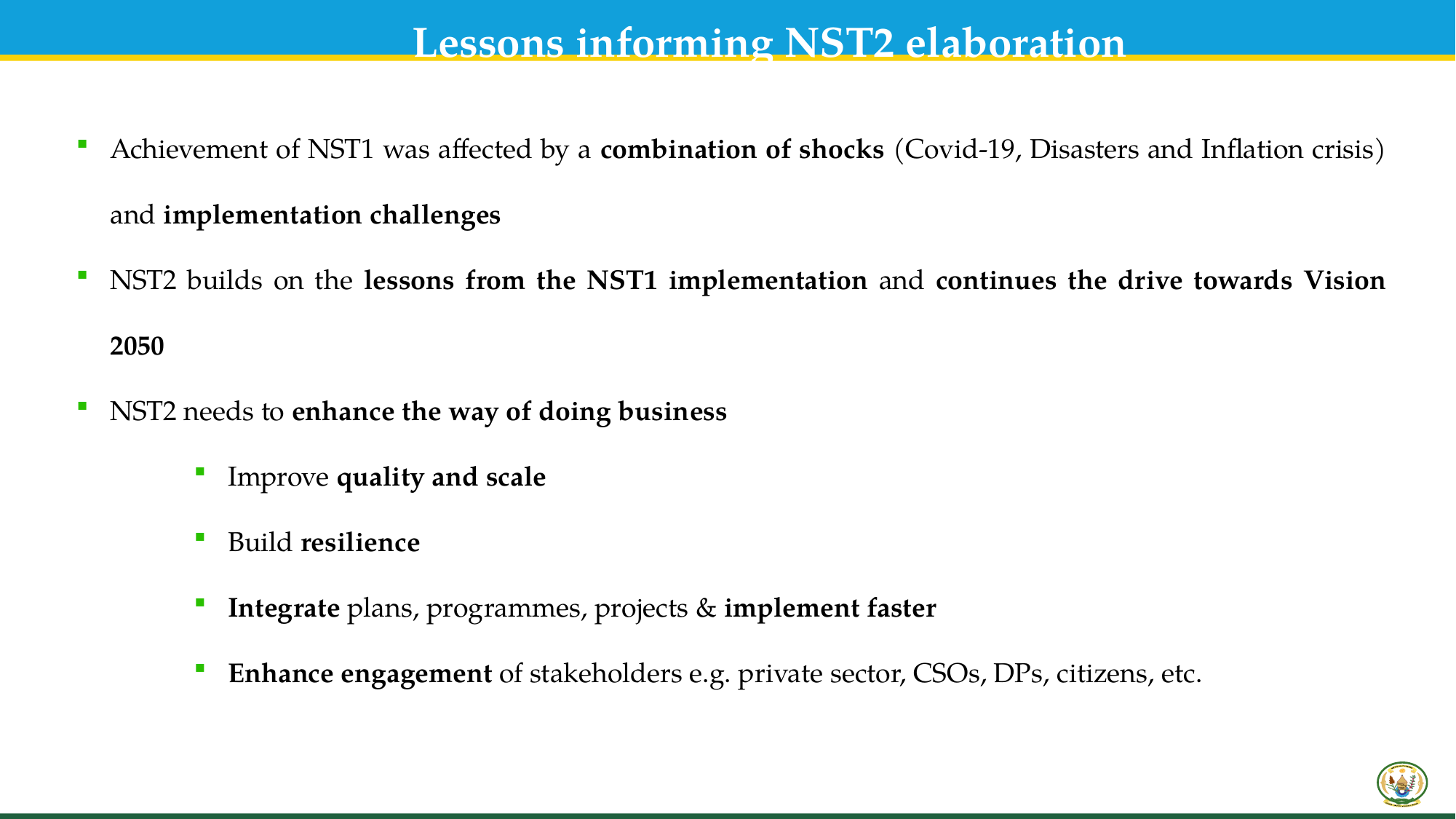

Lessons informing NST2 elaboration
Achievement of NST1 was affected by a combination of shocks (Covid-19, Disasters and Inflation crisis) and implementation challenges
NST2 builds on the lessons from the NST1 implementation and continues the drive towards Vision 2050
NST2 needs to enhance the way of doing business
Improve quality and scale
Build resilience
Integrate plans, programmes, projects & implement faster
Enhance engagement of stakeholders e.g. private sector, CSOs, DPs, citizens, etc.